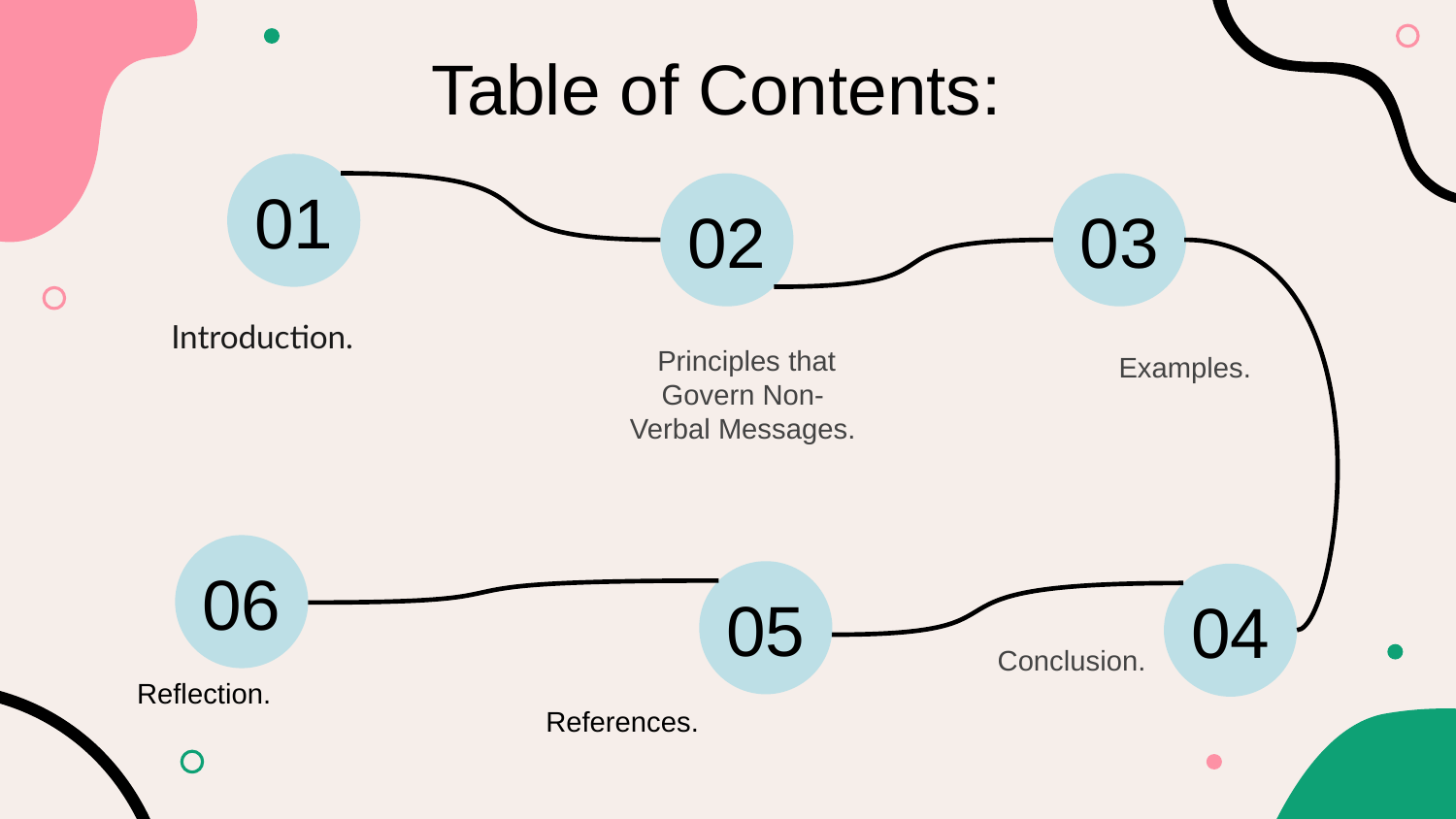

# Table of Contents:
01
02
03
Introduction.
 Principles that Govern Non-Verbal Messages.
Examples.
06
05
04
Conclusion.

Reflection.
References.